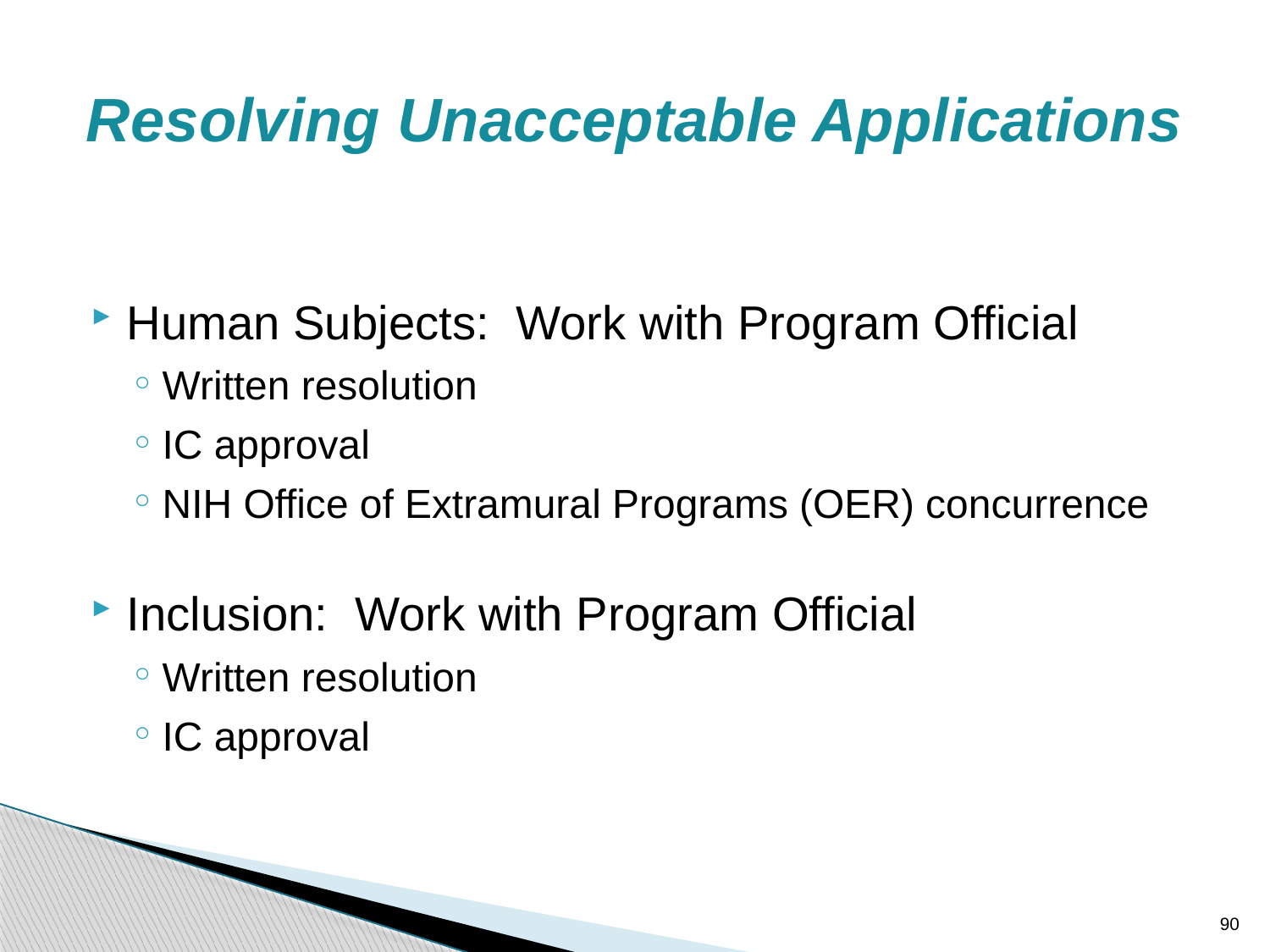

# Resolving Unacceptable Applications
Human Subjects:  Work with Program Official
Written resolution
IC approval
NIH Office of Extramural Programs (OER) concurrence

Inclusion:  Work with Program Official
Written resolution
IC approval
90
90